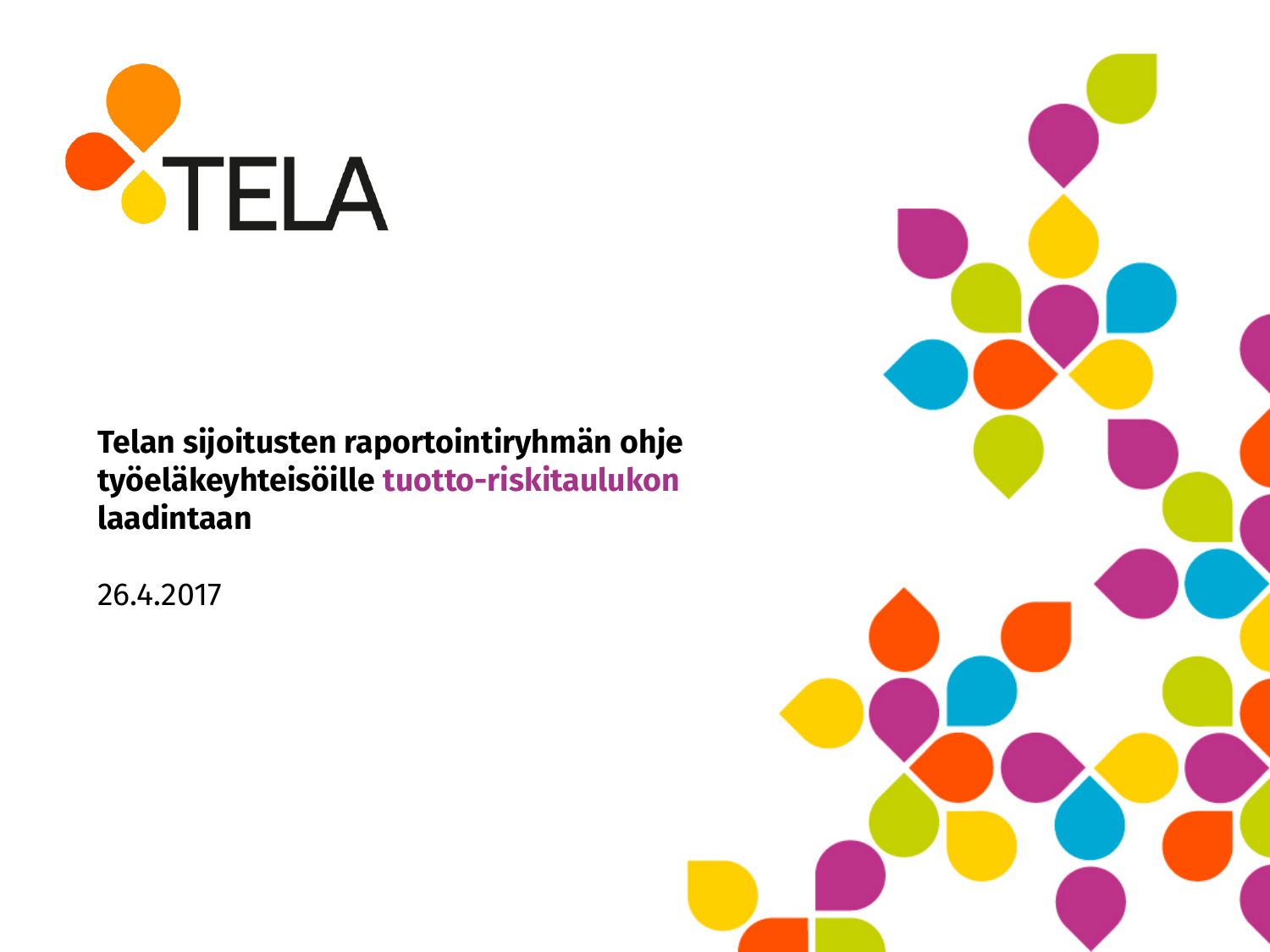

# Telan sijoitusten raportointiryhmän ohje työeläkeyhteisöille tuotto-riskitaulukon laadintaan 26.4.2017